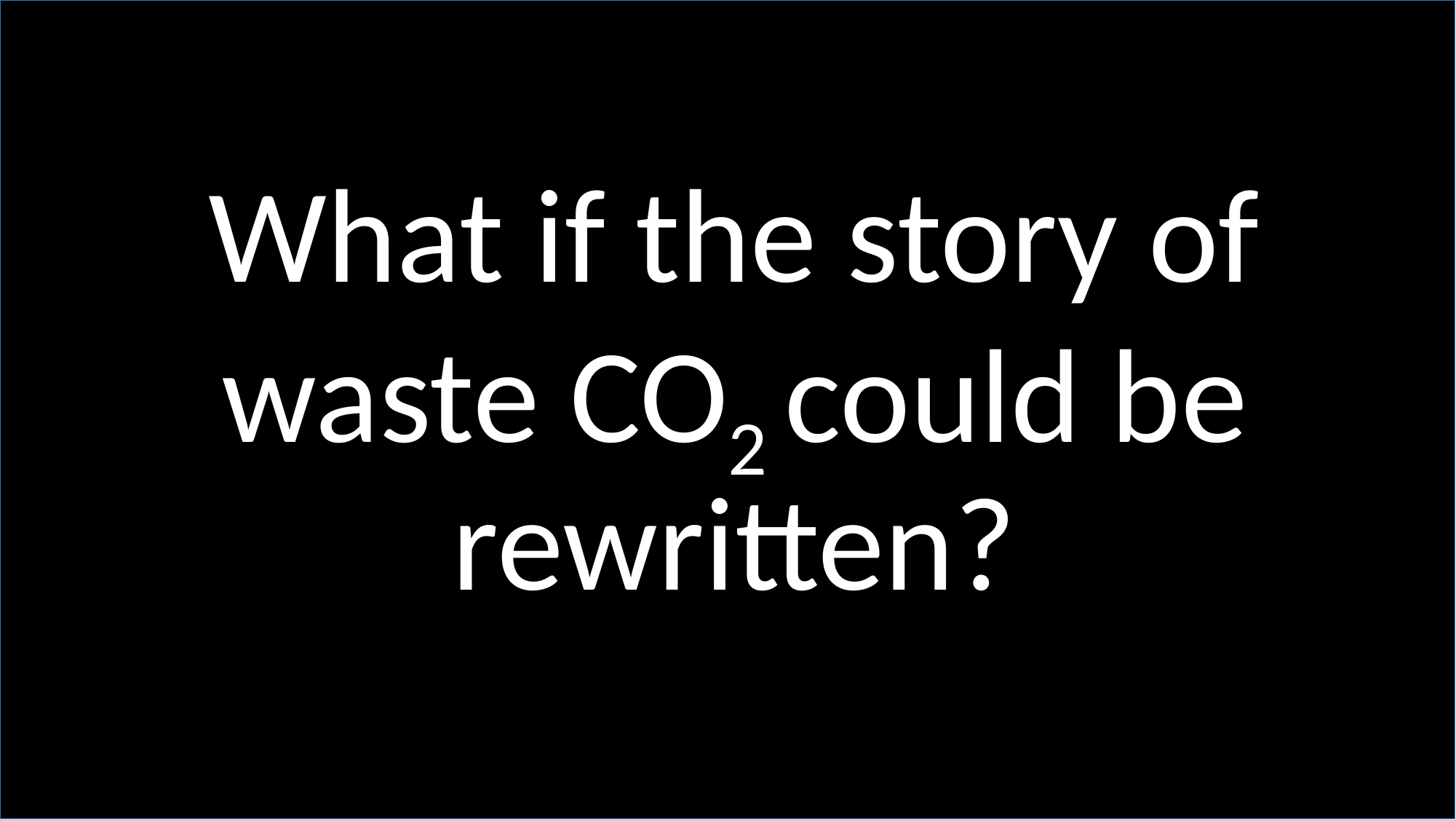

# What if the story of waste CO2 could be rewritten?